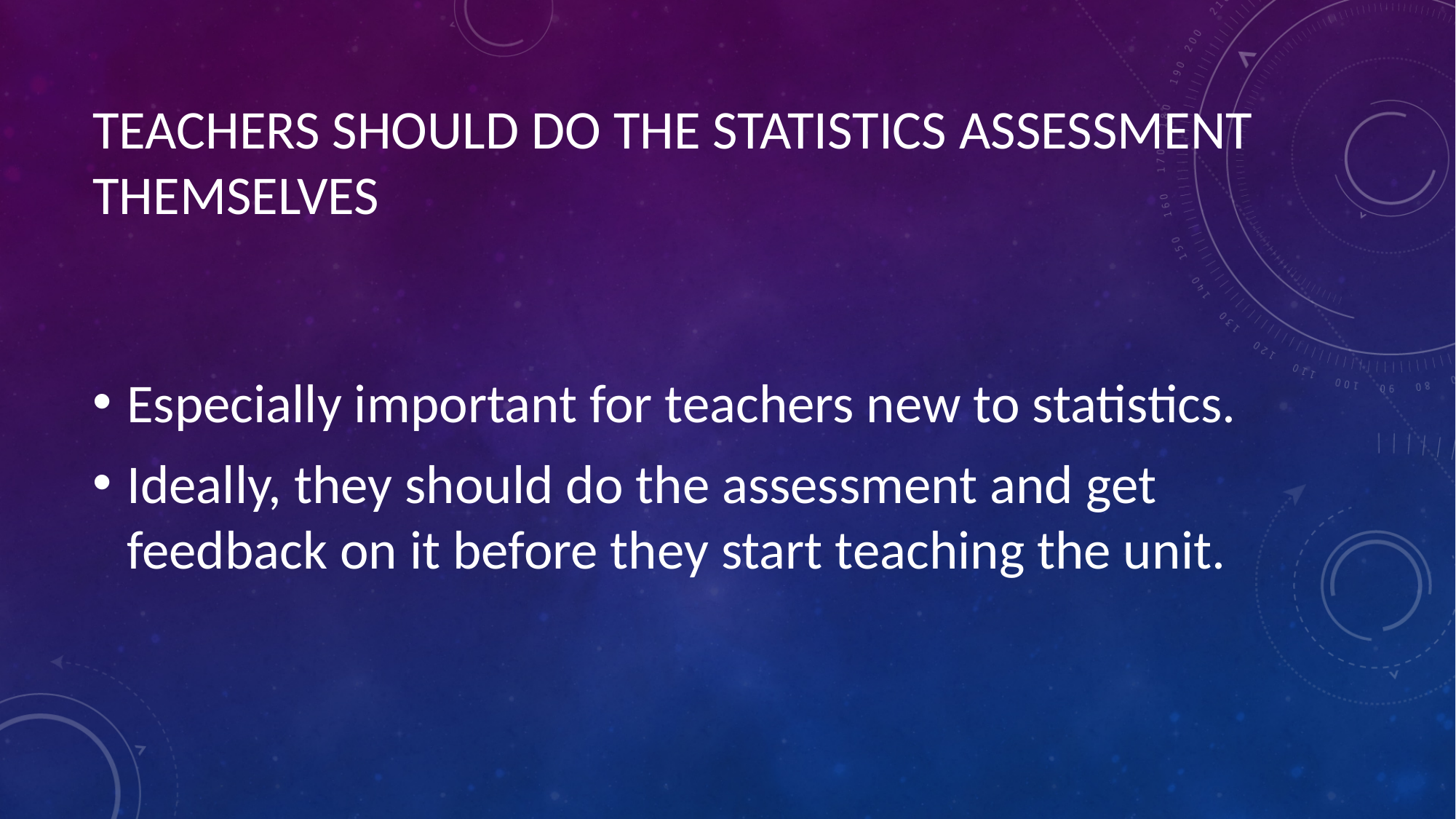

# teachers should do the statistics assessment themselves
Especially important for teachers new to statistics.
Ideally, they should do the assessment and get feedback on it before they start teaching the unit.